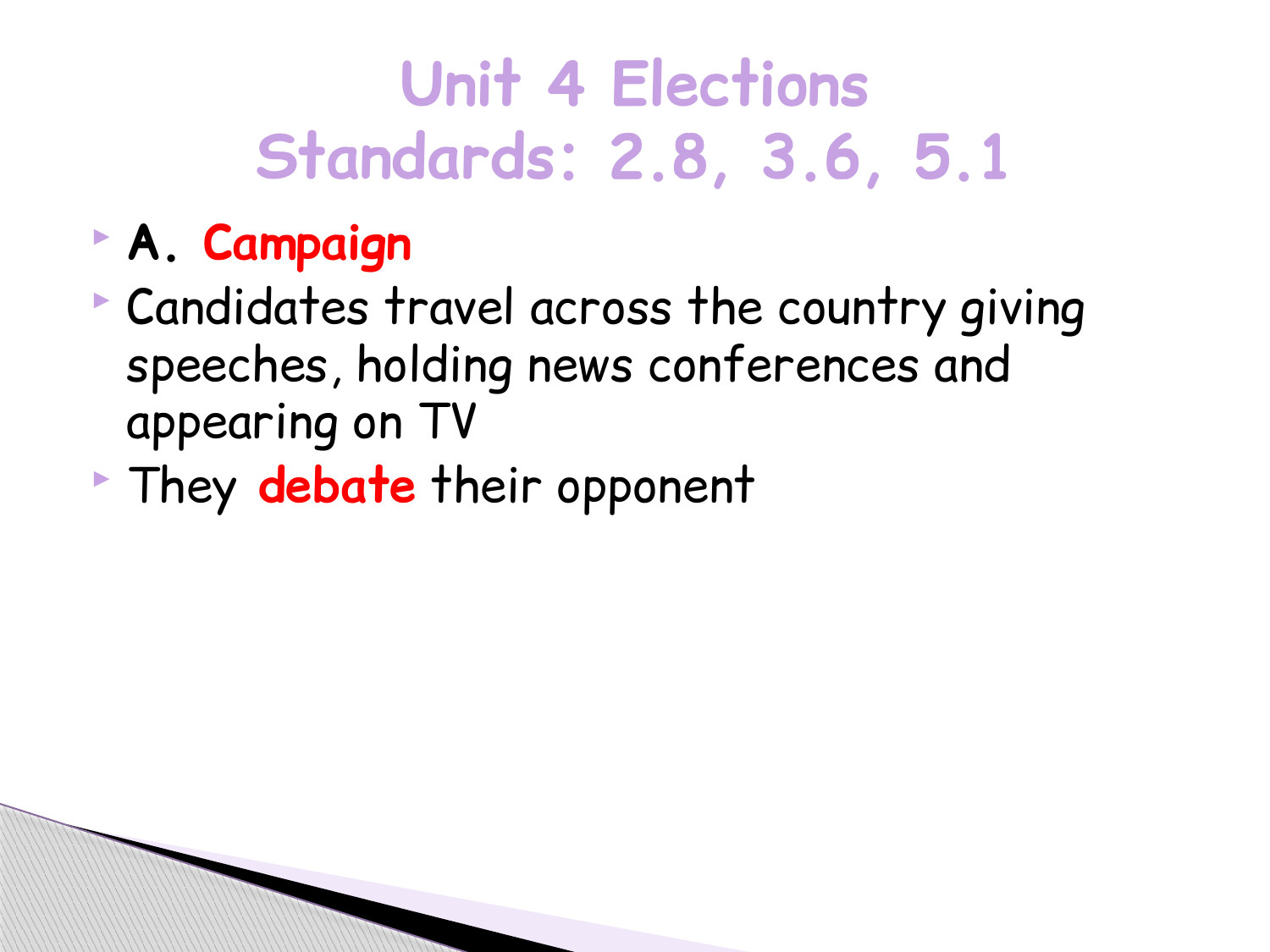

# Unit 4 Elections Standards: 2.8, 3.6, 5.1
A. Campaign
Candidates travel across the country giving speeches, holding news conferences and appearing on TV
They debate their opponent